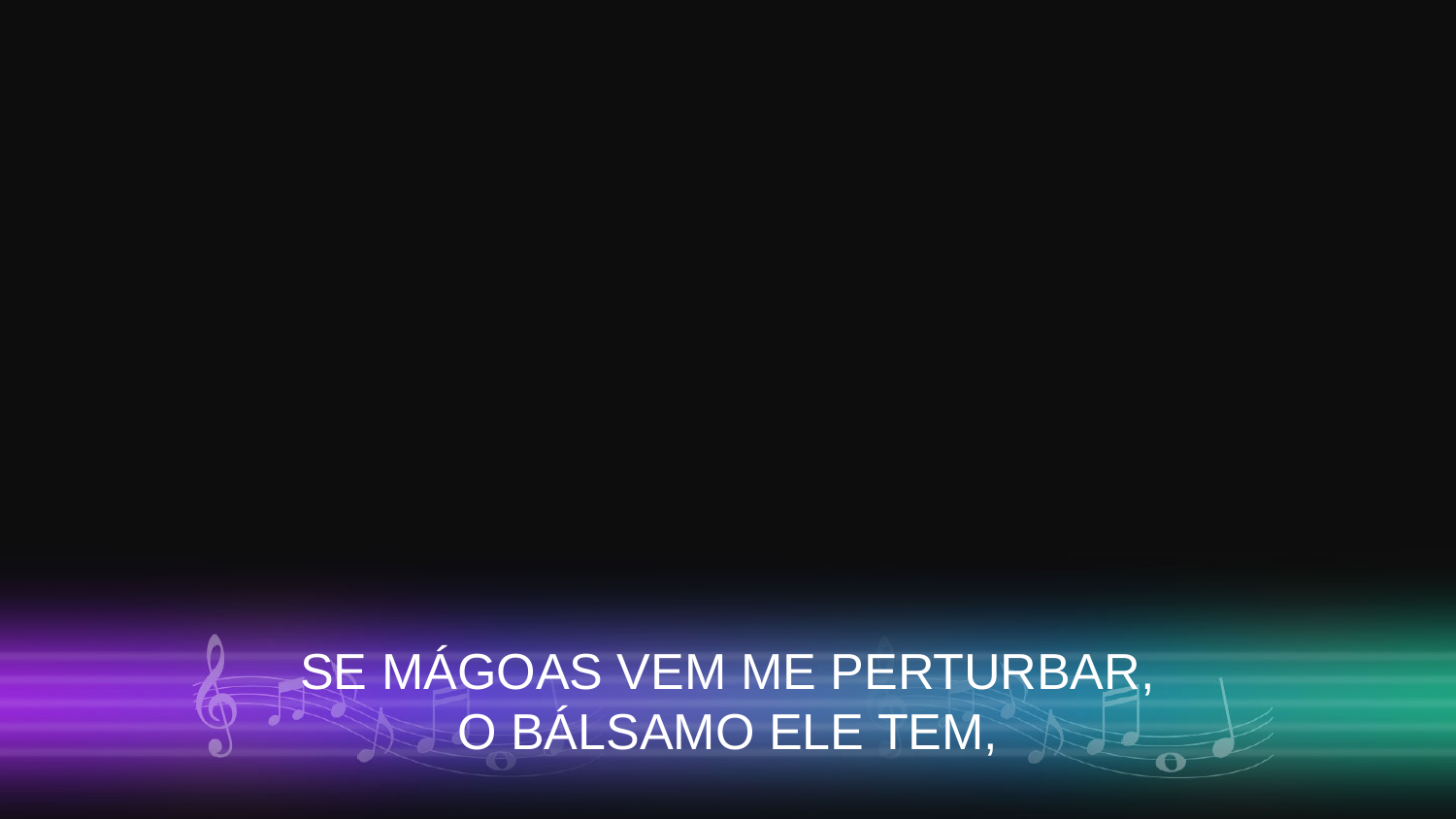

SE MÁGOAS VEM ME PERTURBAR,
O BÁLSAMO ELE TEM,